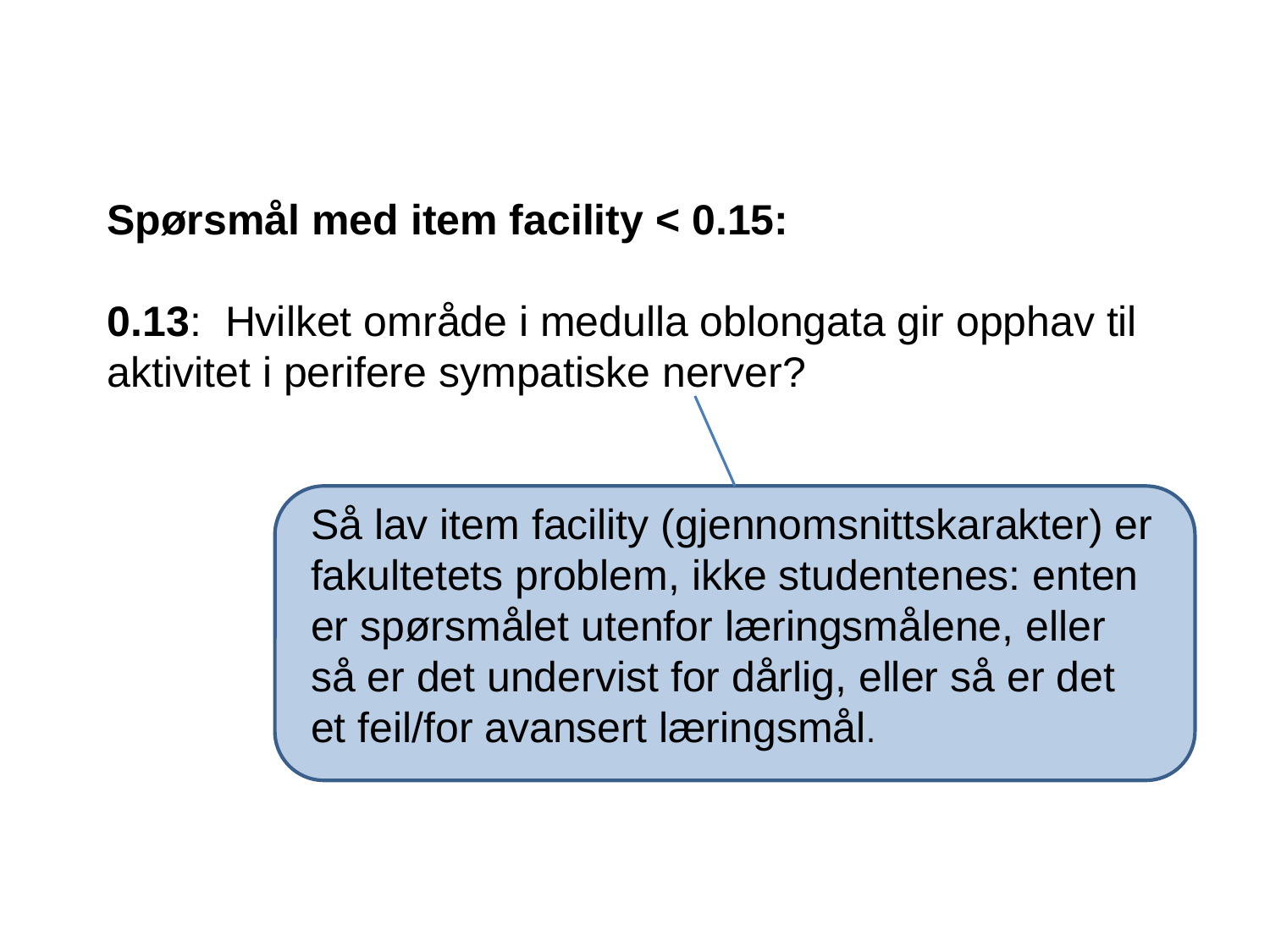

Spørsmål med item facility < 0.15:

0.13:  Hvilket område i medulla oblongata gir opphav til aktivitet i perifere sympatiske nerver?

Så lav item facility (gjennomsnittskarakter) er fakultetets problem, ikke studentenes: enten er spørsmålet utenfor læringsmålene, eller så er det undervist for dårlig, eller så er det et feil/for avansert læringsmål.